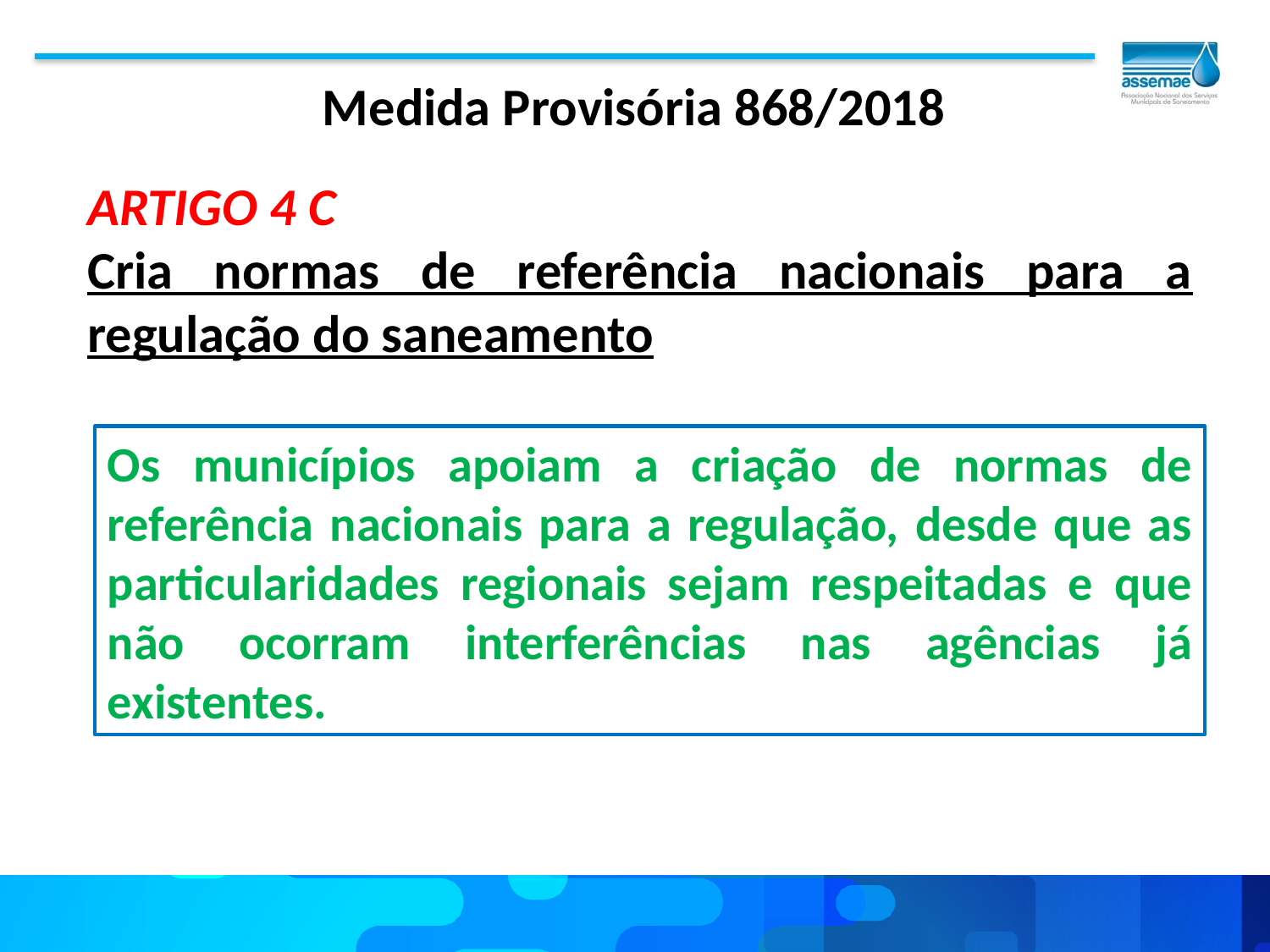

Medida Provisória 868/2018
ARTIGO 4 C
Cria normas de referência nacionais para a regulação do saneamento

Os municípios apoiam a criação de normas de referência nacionais para a regulação, desde que as particularidades regionais sejam respeitadas e que não ocorram interferências nas agências já existentes.